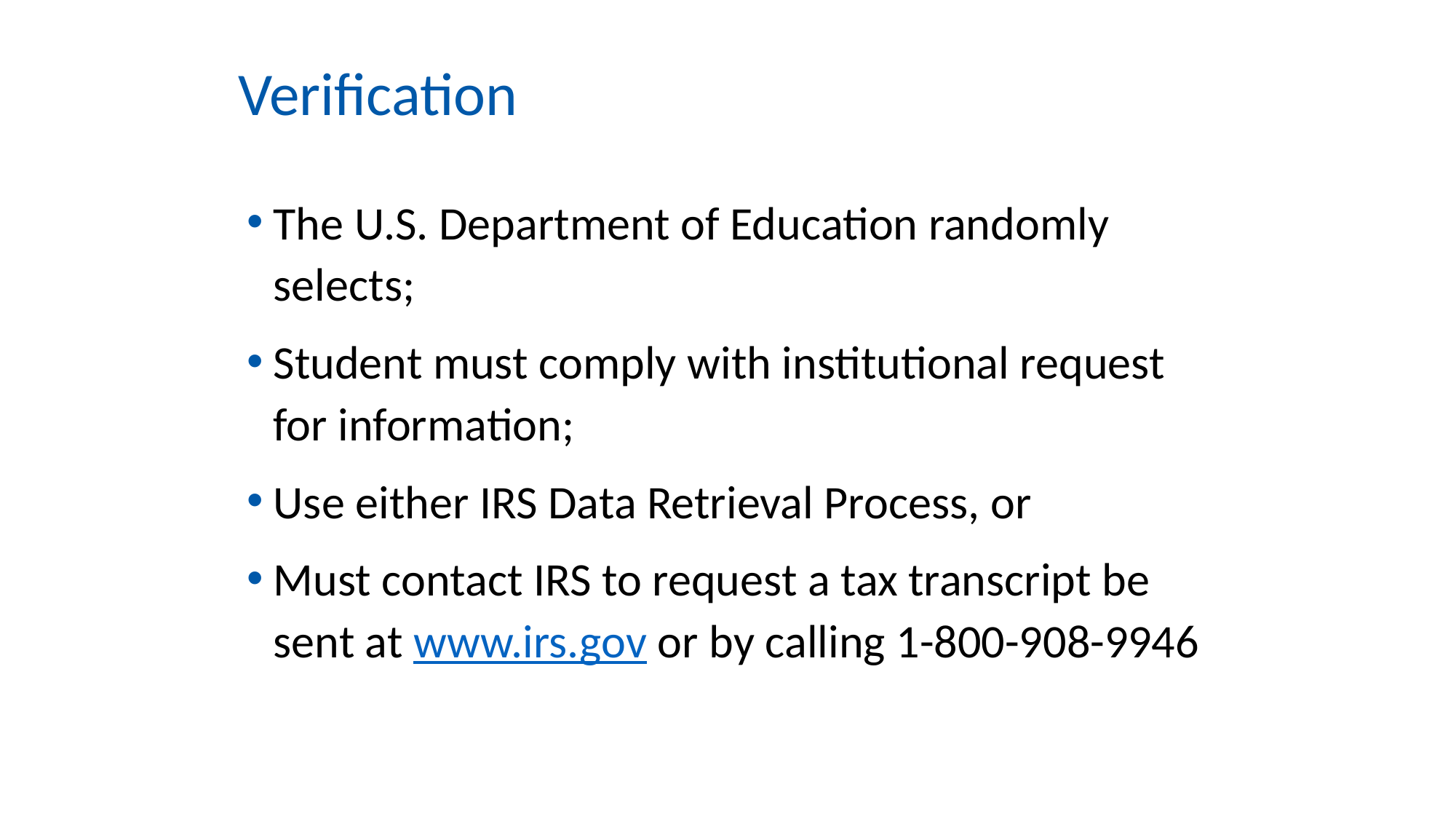

# Verification
The U.S. Department of Education randomly selects;
Student must comply with institutional request for information;
Use either IRS Data Retrieval Process, or
Must contact IRS to request a tax transcript be sent at www.irs.gov or by calling 1-800-908-9946